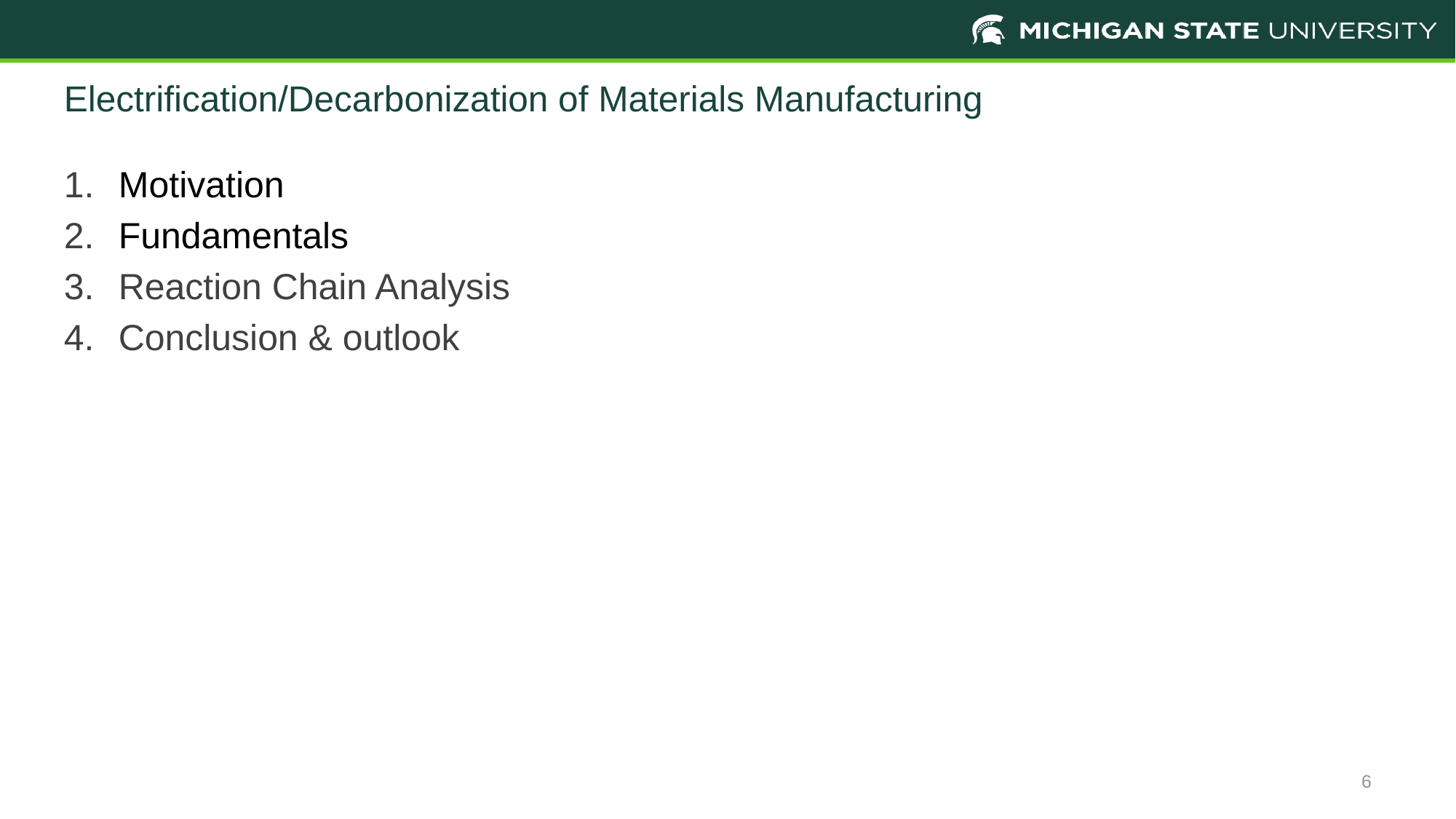

# Electrification/Decarbonization of Materials Manufacturing
Motivation
Fundamentals
Reaction Chain Analysis
Conclusion & outlook
6